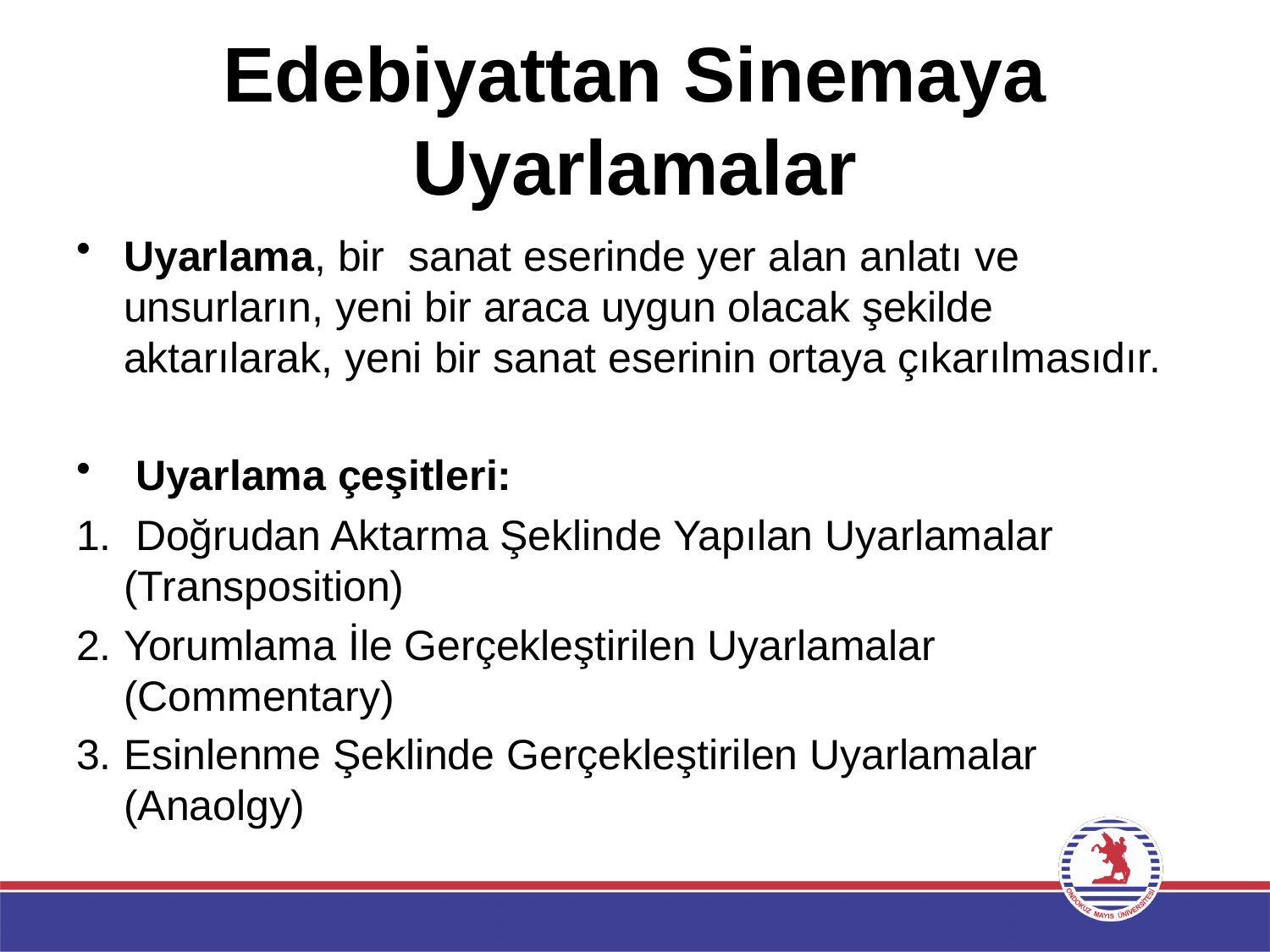

# Edebiyattan Sinemaya Uyarlamalar
Uyarlama, bir  sanat eserinde yer alan anlatı ve unsurların, yeni bir araca uygun olacak şekilde aktarılarak, yeni bir sanat eserinin ortaya çıkarılmasıdır.

 Uyarlama çeşitleri:
 Doğrudan Aktarma Şeklinde Yapılan Uyarlamalar (Transposition)
Yorumlama İle Gerçekleştirilen Uyarlamalar (Commentary)
Esinlenme Şeklinde Gerçekleştirilen Uyarlamalar (Anaolgy)